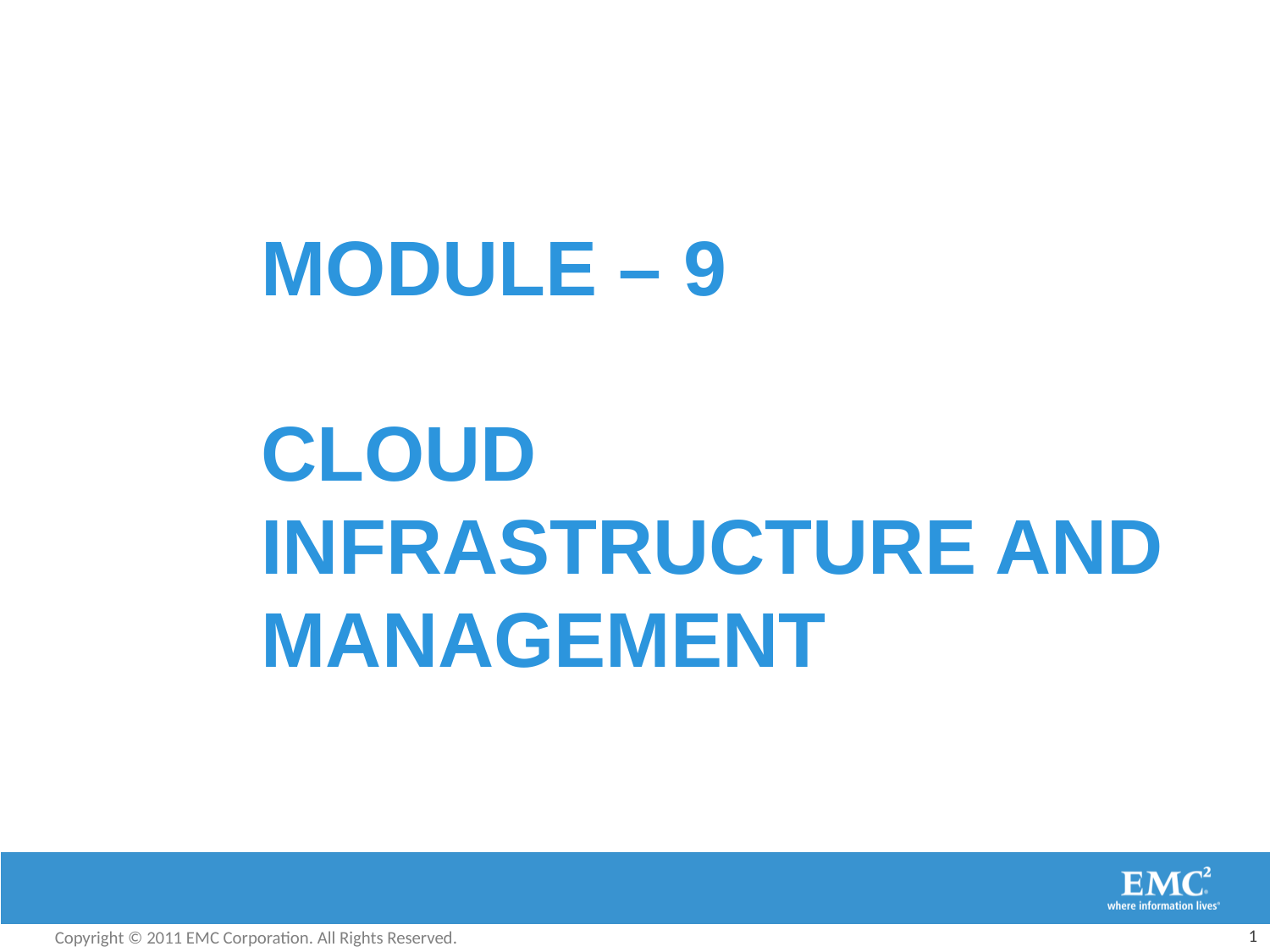

# Module – 9 Cloud Infrastructure and Management
1